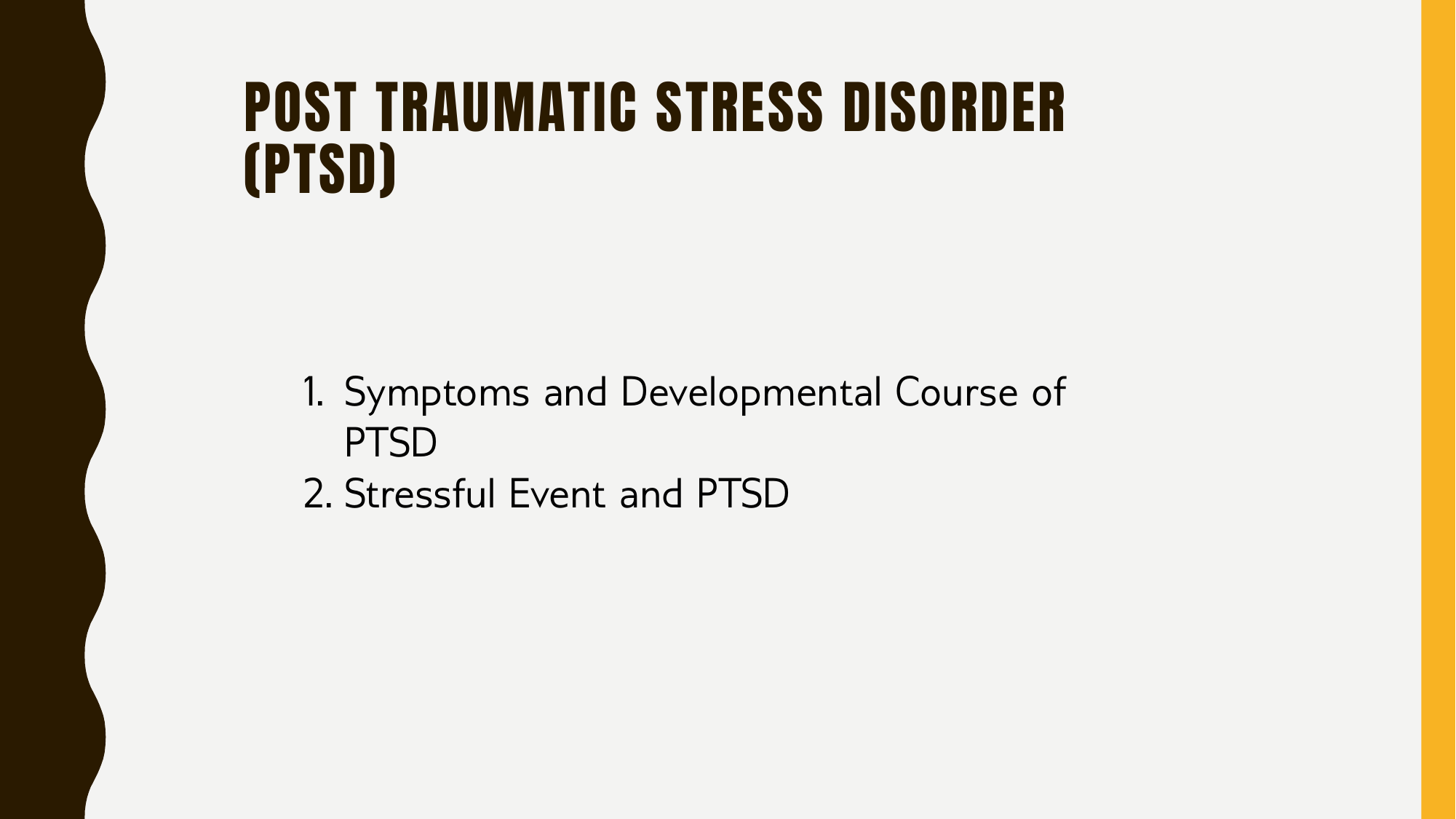

# POST TRAUMATIC STRESS DISORDER (PTSD)
Symptoms and Developmental Course of PTSD
Stressful Event and PTSD